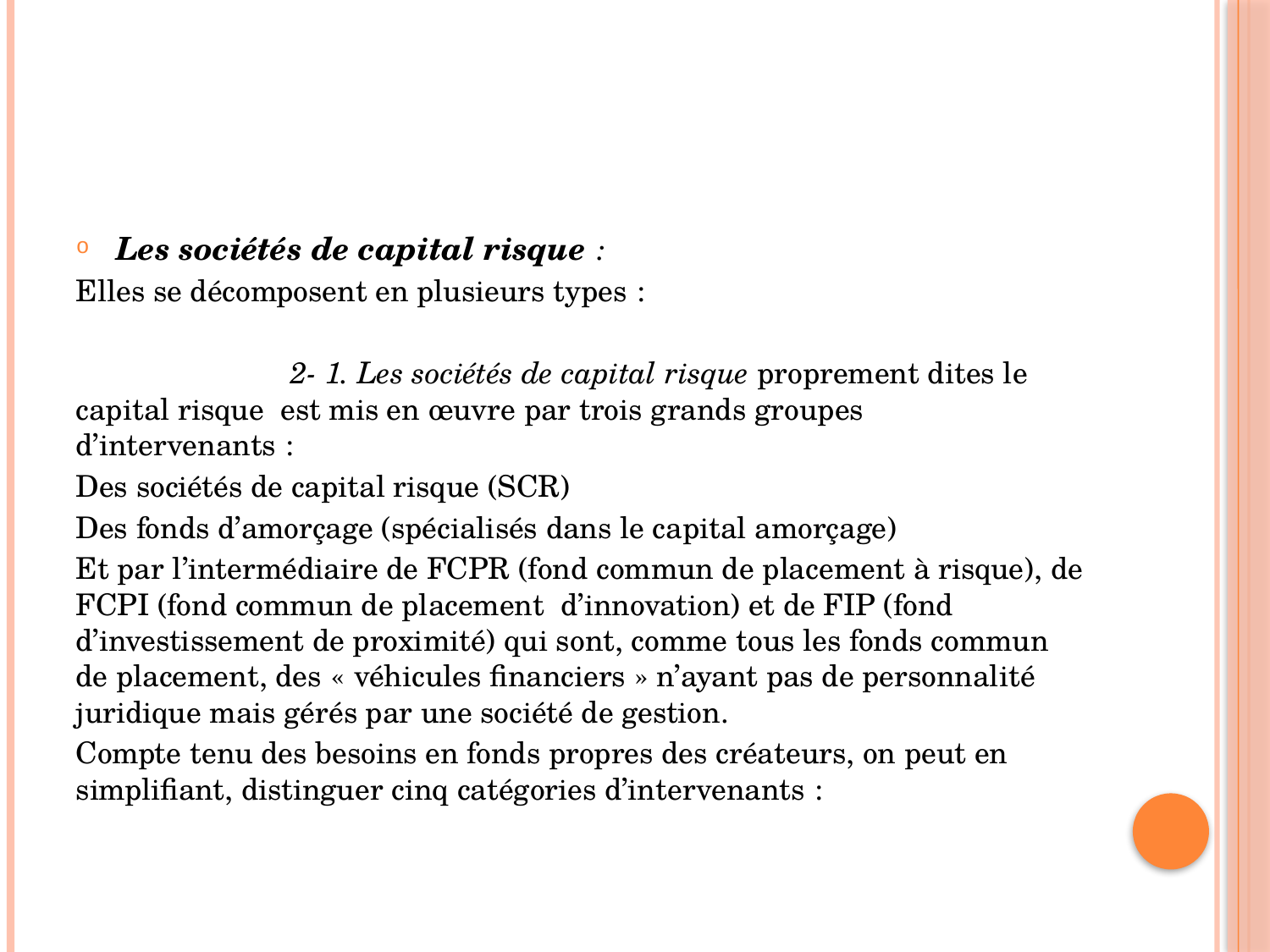

#
Les sociétés de capital risque :
Elles se décomposent en plusieurs types :

                          2- 1. Les sociétés de capital risque proprement dites le capital risque  est mis en œuvre par trois grands groupes d’intervenants :
Des sociétés de capital risque (SCR)
Des fonds d’amorçage (spécialisés dans le capital amorçage)
Et par l’intermédiaire de FCPR (fond commun de placement à risque), de FCPI (fond commun de placement  d’innovation) et de FIP (fond d’investissement de proximité) qui sont, comme tous les fonds commun de placement, des « véhicules financiers » n’ayant pas de personnalité juridique mais gérés par une société de gestion.
Compte tenu des besoins en fonds propres des créateurs, on peut en simplifiant, distinguer cinq catégories d’intervenants :